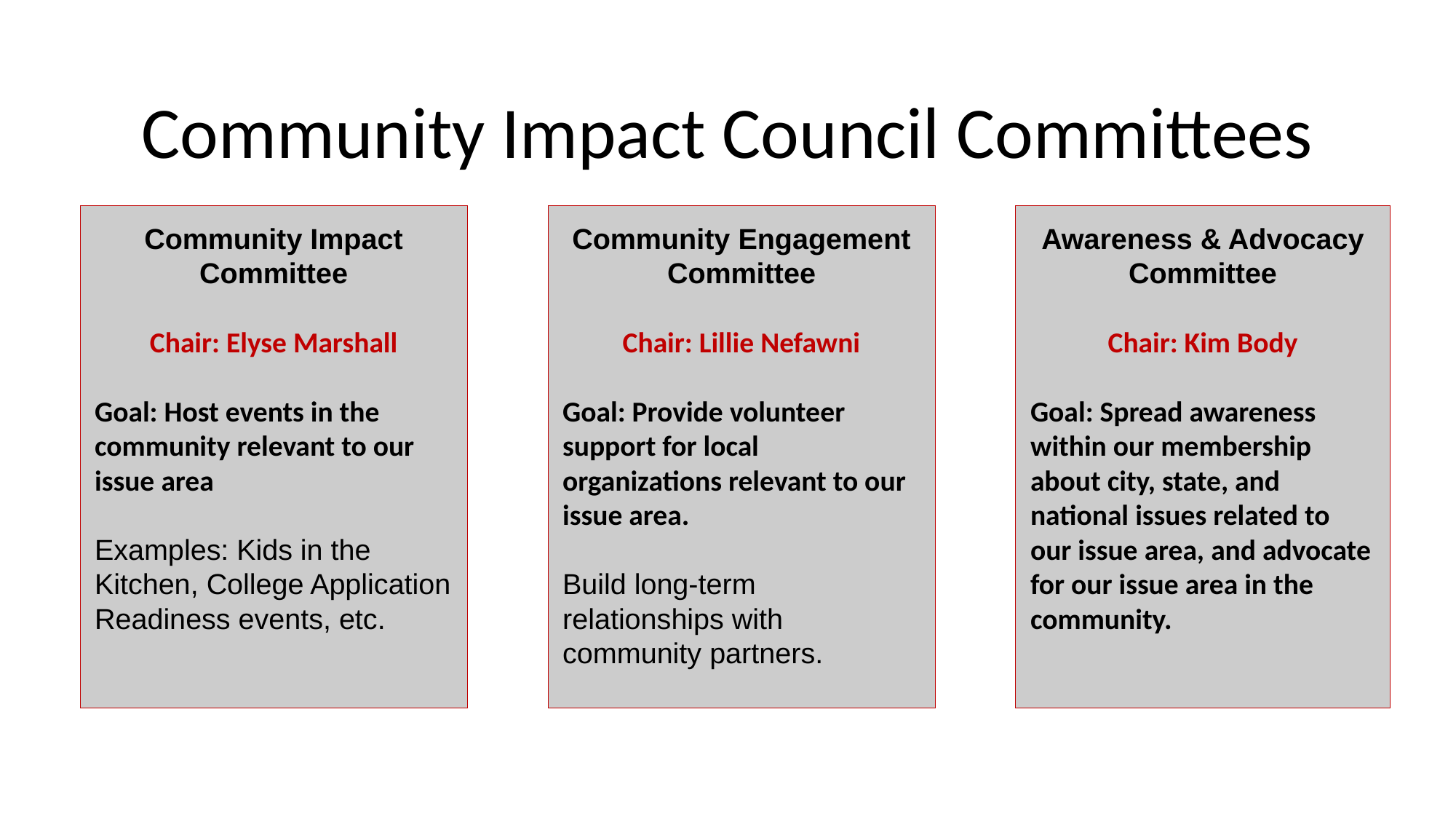

# Community Impact Council Committees
Community Impact Committee

Chair: Elyse Marshall

Goal: Host events in the community relevant to our issue area

Examples: Kids in the Kitchen, College Application Readiness events, etc.

Community Engagement
Committee

Chair: Lillie Nefawni

Goal: Provide volunteer support for local organizations relevant to our issue area.

Build long-term relationships with community partners.

Awareness & Advocacy
Committee

Chair: Kim Body

Goal: Spread awareness within our membership about city, state, and national issues related to our issue area, and advocate for our issue area in the community.